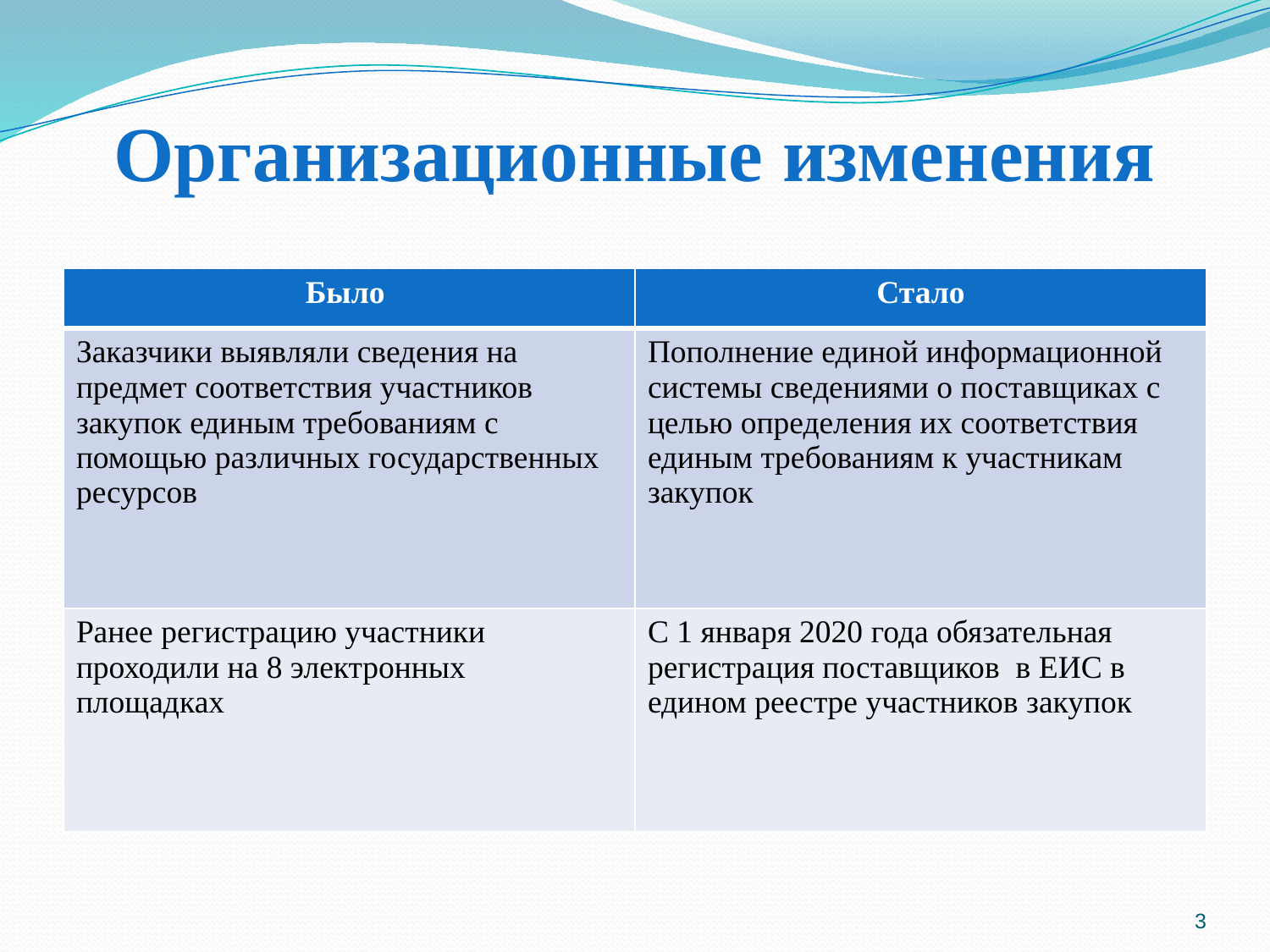

# Организационные изменения
| Было | Стало |
| --- | --- |
| Заказчики выявляли сведения на предмет соответствия участников закупок единым требованиям с помощью различных государственных ресурсов | Пополнение единой информационной системы сведениями о поставщиках с целью определения их соответствия единым требованиям к участникам закупок |
| Ранее регистрацию участники проходили на 8 электронных площадках | С 1 января 2020 года обязательная регистрация поставщиков в ЕИС в едином реестре участников закупок |
3